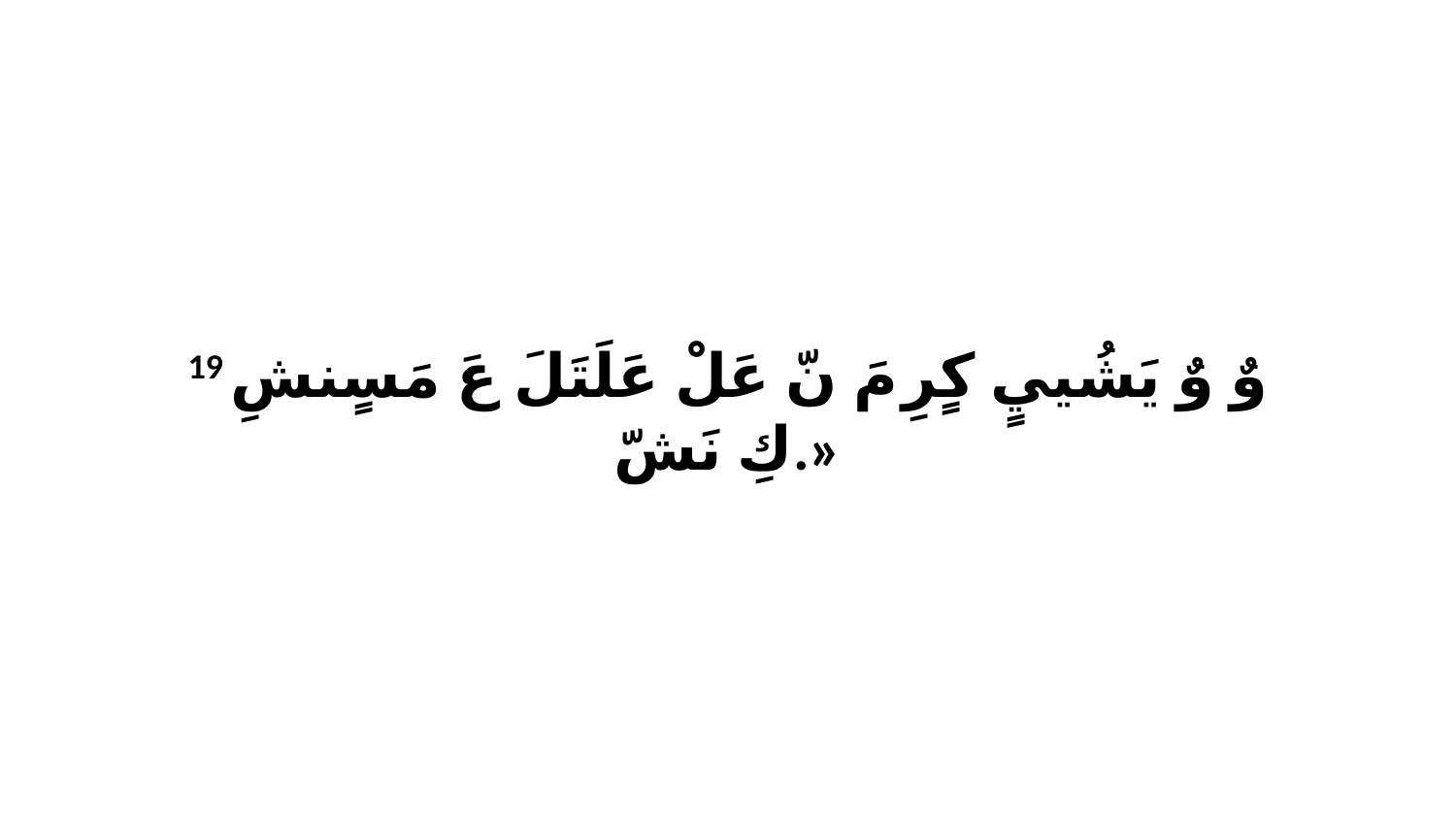

19 وٌ وٌ يَشُييٍ كٍرِ مَ نّ عَلْ عَلَتَلَ عَ مَسٍنشِ كِ نَشّ.»